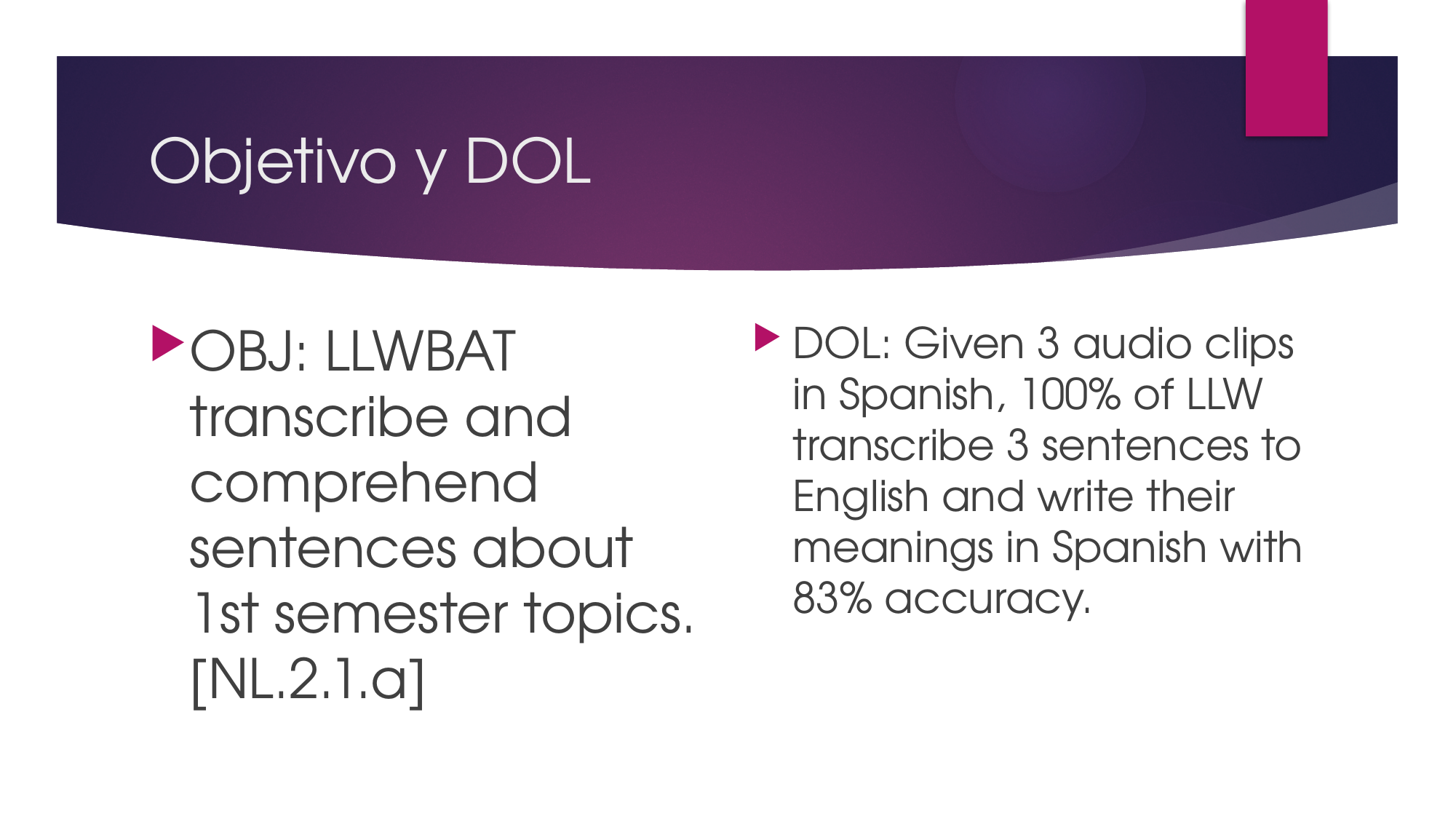

# Objetivo y DOL
OBJ: LLWBAT transcribe and comprehend sentences about 1st semester topics. [NL.2.1.a]
DOL: Given 3 audio clips in Spanish, 100% of LLW transcribe 3 sentences to English and write their meanings in Spanish with 83% accuracy.